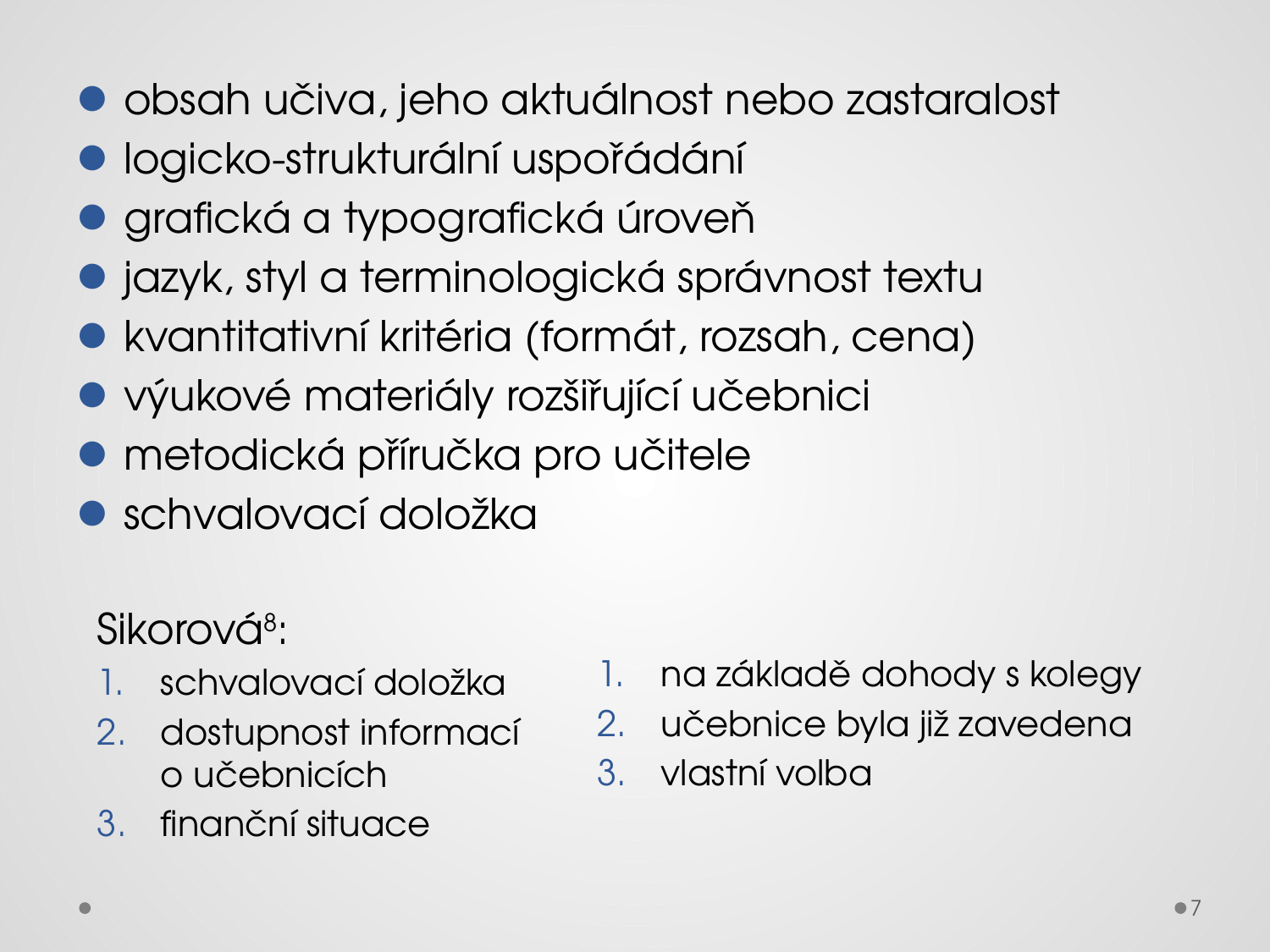

obsah učiva, jeho aktuálnost nebo zastaralost
logicko-strukturální uspořádání
grafická a typografická úroveň
jazyk, styl a terminologická správnost textu
kvantitativní kritéria (formát, rozsah, cena)
výukové materiály rozšiřující učebnici
metodická příručka pro učitele
schvalovací doložka
Sikorová8:
schvalovací doložka
dostupnost informací o učebnicích
finanční situace

na základě dohody s kolegy
učebnice byla již zavedena
vlastní volba

7